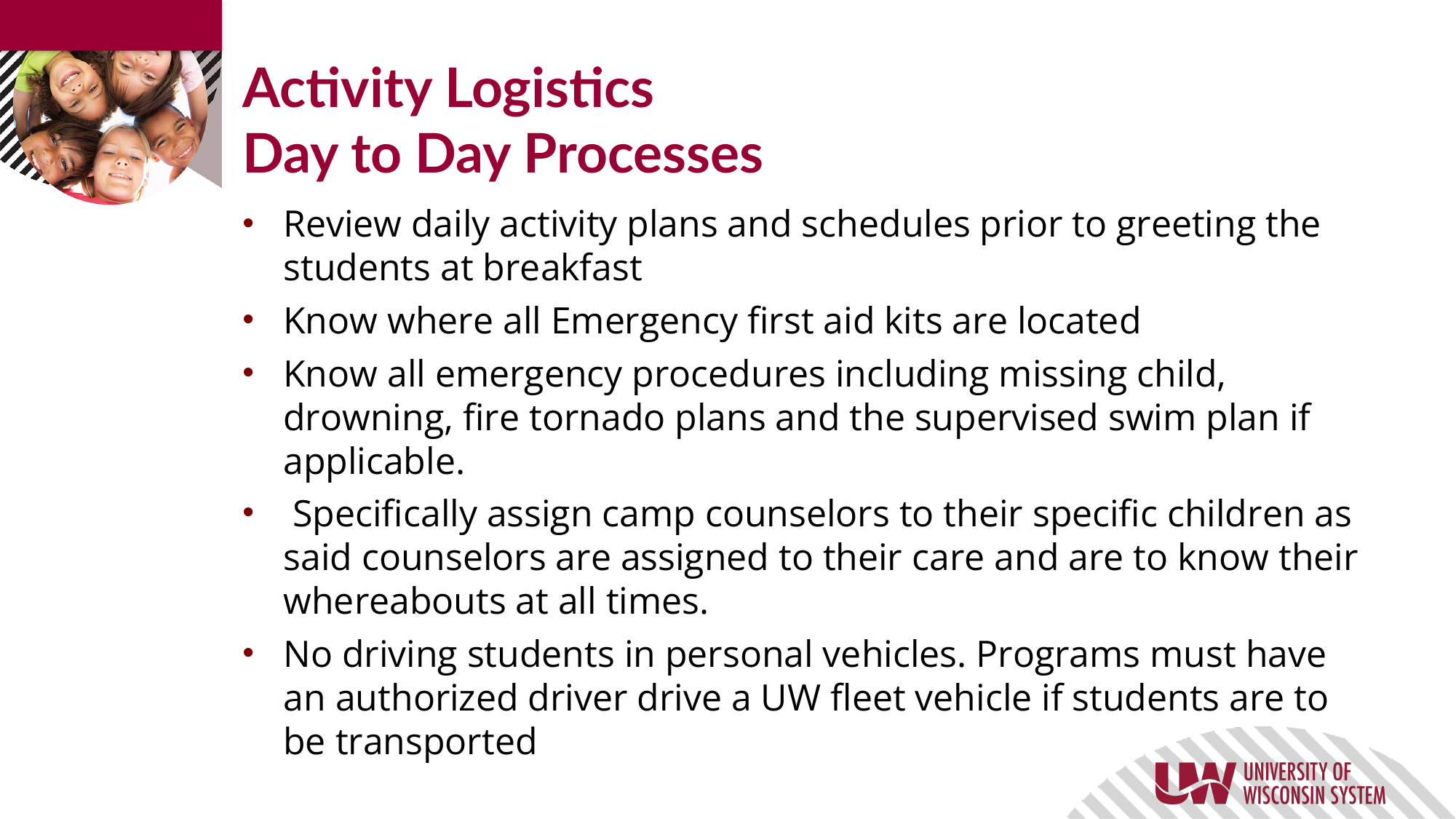

# Activity Logistics Day to Day Processes
Review daily activity plans and schedules prior to greeting the students at breakfast
Know where all Emergency first aid kits are located
Know all emergency procedures including missing child, drowning, fire tornado plans and the supervised swim plan if applicable.
 Specifically assign camp counselors to their specific children as said counselors are assigned to their care and are to know their whereabouts at all times.
No driving students in personal vehicles. Programs must have an authorized driver drive a UW fleet vehicle if students are to be transported